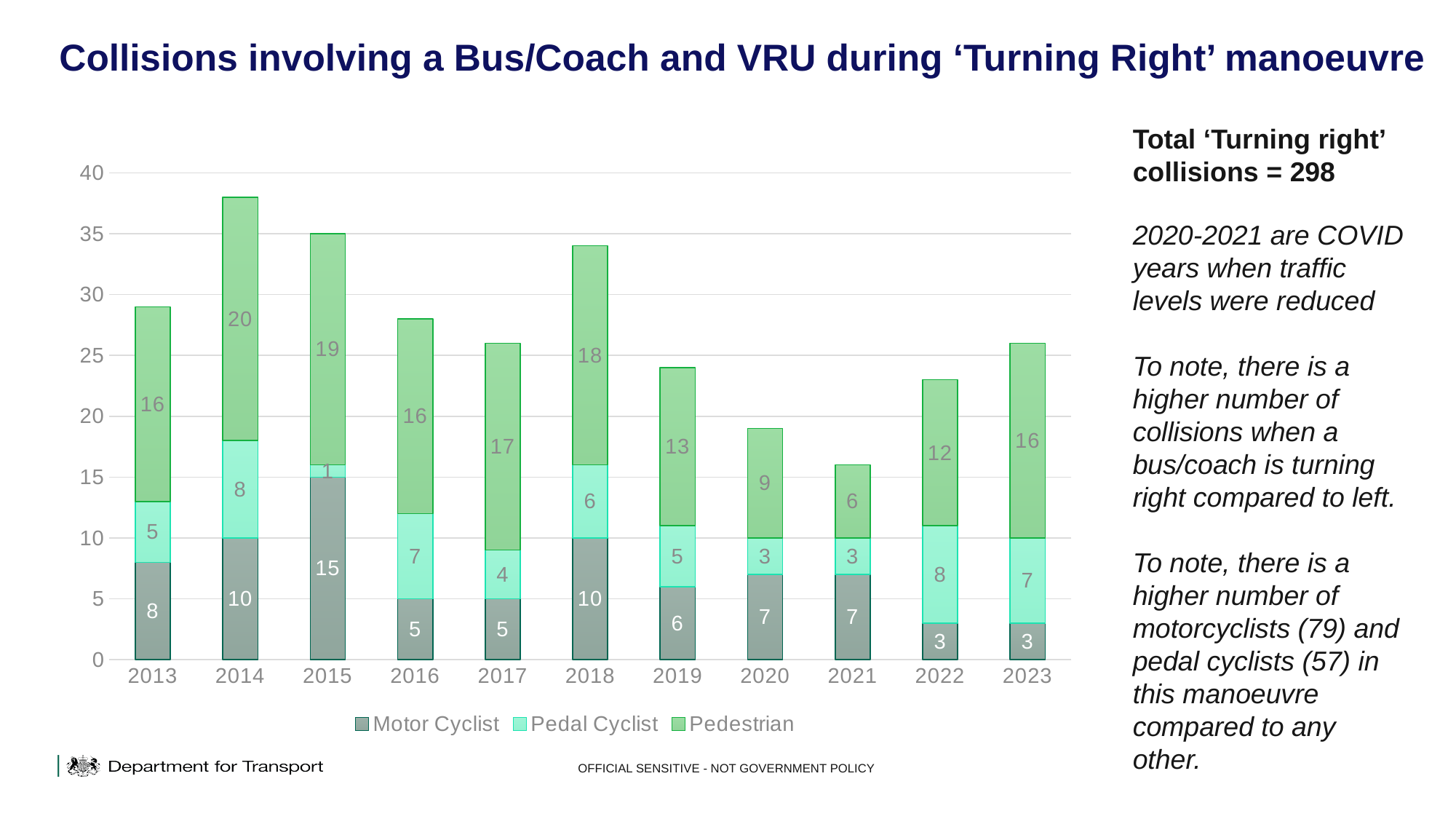

# Collisions involving a Bus/Coach and VRU during ‘Turning Right’ manoeuvre
Total ‘Turning right’ collisions = 298

### Chart

| Category | Motor Cyclist | Pedal Cyclist | Pedestrian |
|---|---|---|---|
| 2013 | 8.0 | 5.0 | 16.0 |
| 2014 | 10.0 | 8.0 | 20.0 |
| 2015 | 15.0 | 1.0 | 19.0 |
| 2016 | 5.0 | 7.0 | 16.0 |
| 2017 | 5.0 | 4.0 | 17.0 |
| 2018 | 10.0 | 6.0 | 18.0 |
| 2019 | 6.0 | 5.0 | 13.0 |
| 2020 | 7.0 | 3.0 | 9.0 |
| 2021 | 7.0 | 3.0 | 6.0 |
| 2022 | 3.0 | 8.0 | 12.0 |
| 2023 | 3.0 | 7.0 | 16.0 |
2020-2021 are COVID years when traffic levels were reduced

To note, there is a higher number of collisions when a bus/coach is turning right compared to left.

To note, there is a higher number of motorcyclists (79) and pedal cyclists (57) in this manoeuvre compared to any other.
OFFICIAL SENSITIVE - NOT GOVERNMENT POLICY